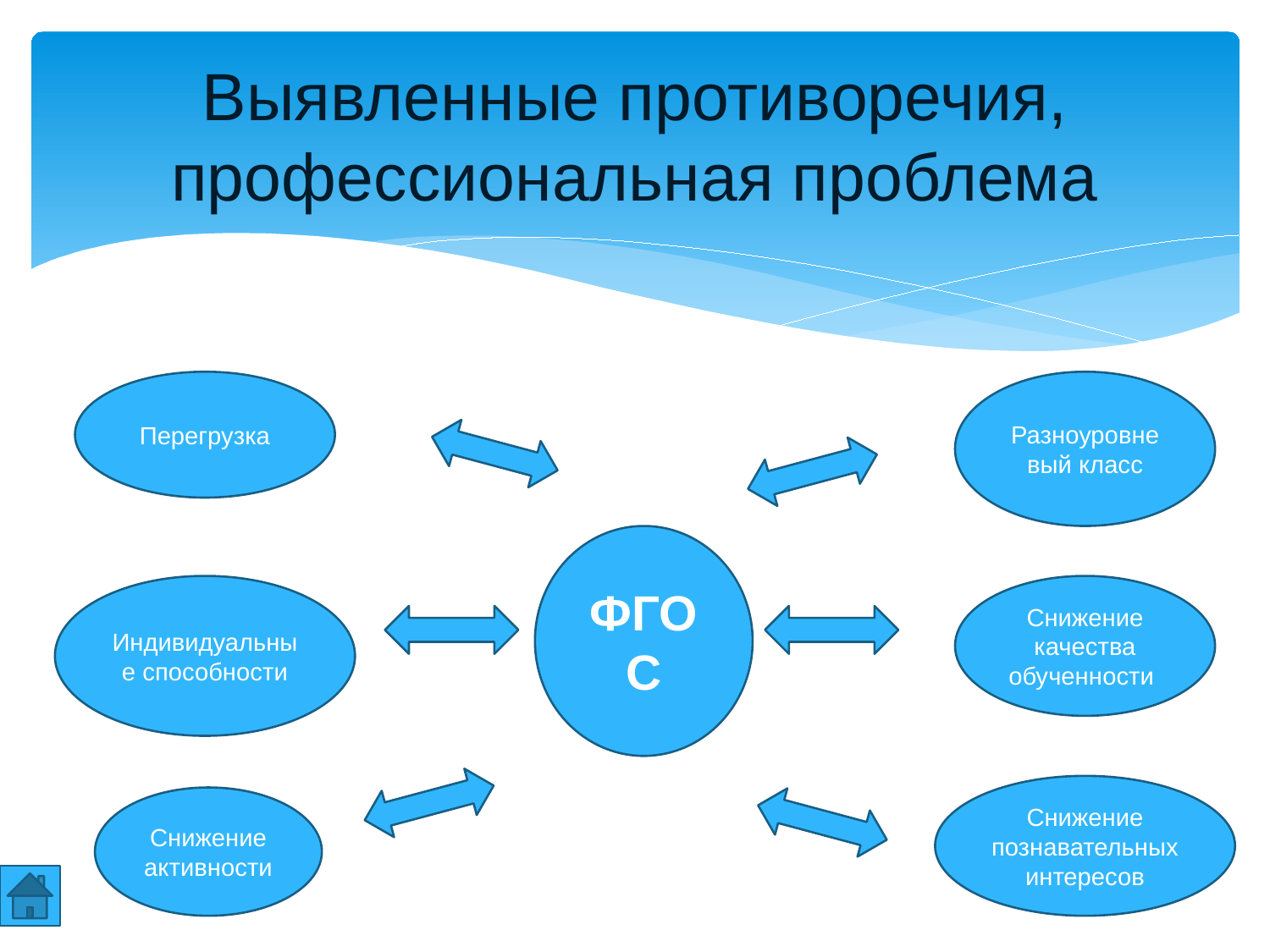

# Выявленные противоречия, профессиональная проблема
Перегрузка
Разноуровне
вый класс

ФГОС
Снижение качества обученности
Индивидуальные способности

Снижение познавательных интересов

Снижение активности